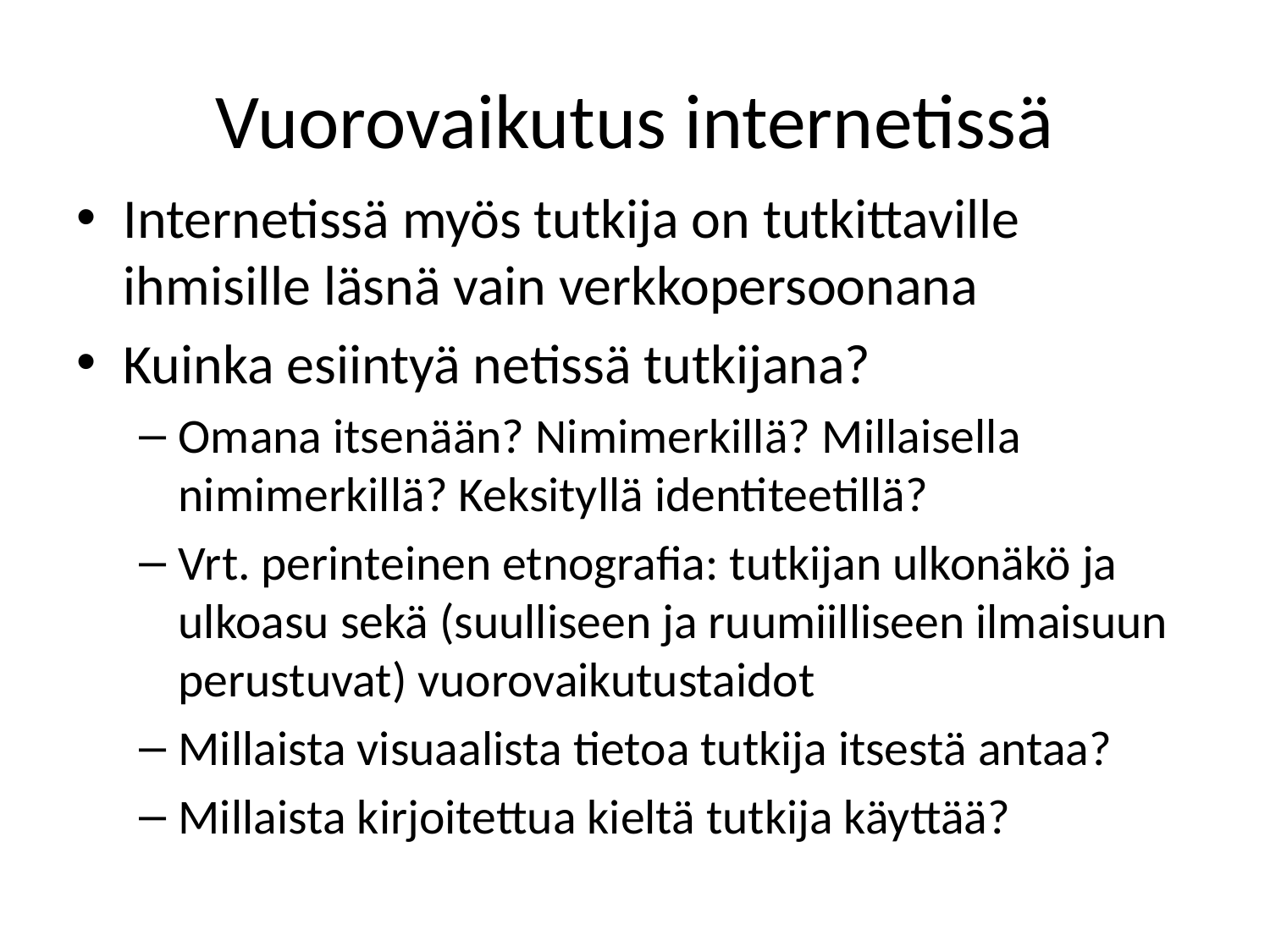

# Vuorovaikutus internetissä
Internetissä myös tutkija on tutkittaville ihmisille läsnä vain verkkopersoonana
Kuinka esiintyä netissä tutkijana?
Omana itsenään? Nimimerkillä? Millaisella nimimerkillä? Keksityllä identiteetillä?
Vrt. perinteinen etnografia: tutkijan ulkonäkö ja ulkoasu sekä (suulliseen ja ruumiilliseen ilmaisuun perustuvat) vuorovaikutustaidot
Millaista visuaalista tietoa tutkija itsestä antaa?
Millaista kirjoitettua kieltä tutkija käyttää?